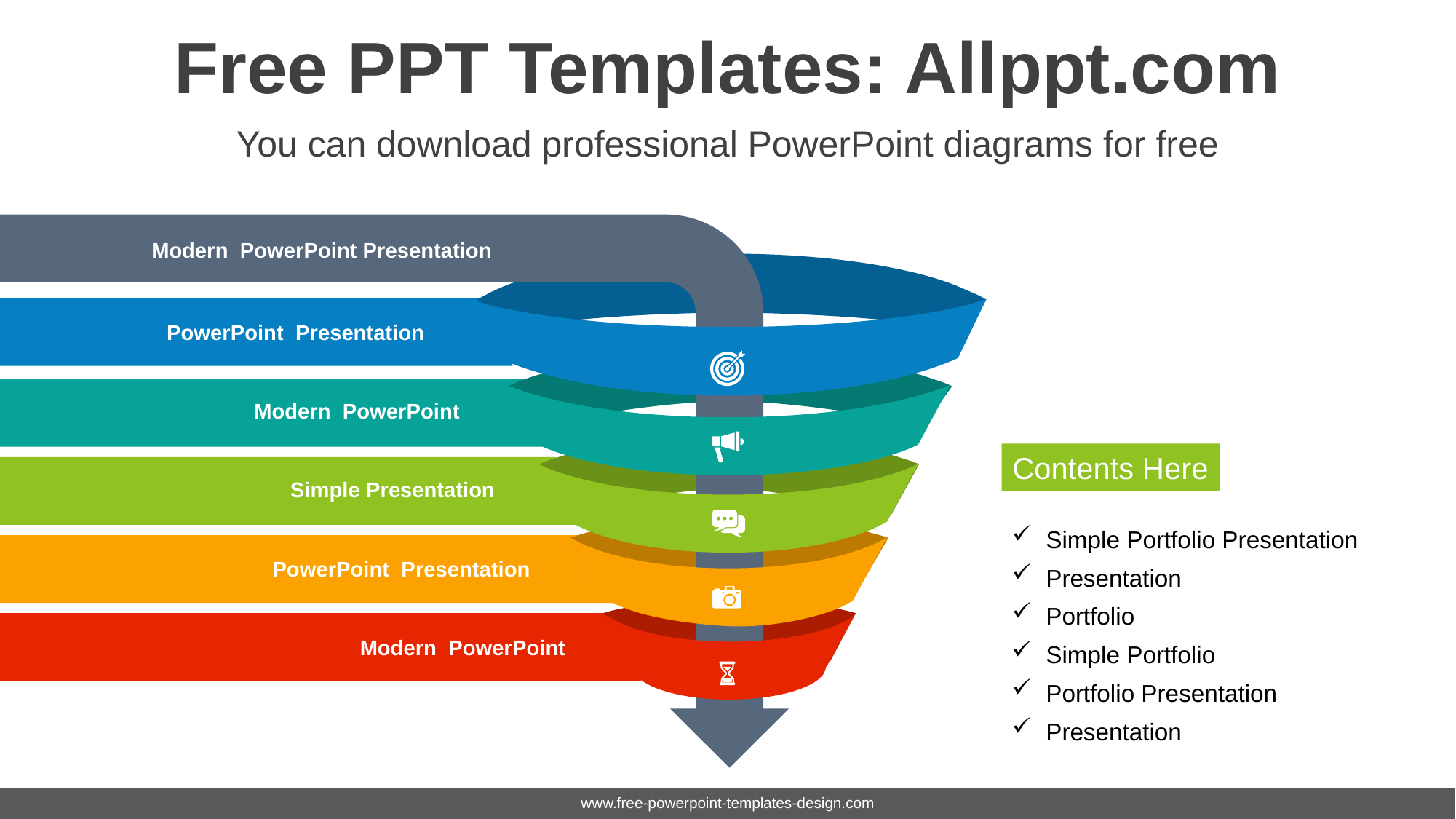

# Free PPT Templates: Allppt.com

You can download professional PowerPoint diagrams for free
Modern  PowerPoint Presentation

PowerPoint  Presentation

Modern  PowerPoint

Contents Here

Simple Presentation

Simple Portfolio Presentation

PowerPoint  Presentation
Presentation

Portfolio

Modern  PowerPoint
Simple Portfolio

Portfolio Presentation
Presentation
www.free-powerpoint-templates-design.com